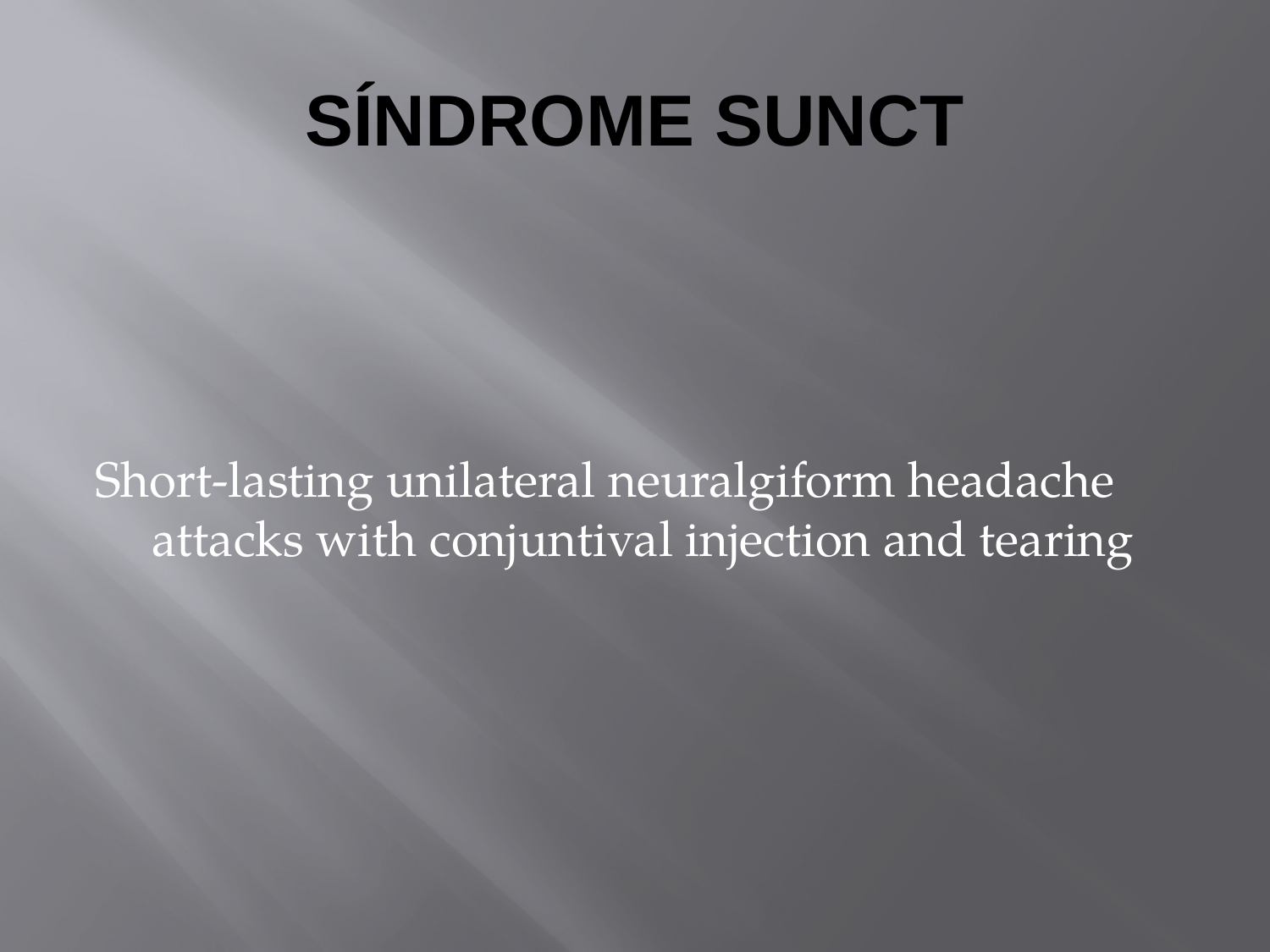

# SÍNDROME SUNCT
Short-lasting unilateral neuralgiform headache attacks with conjuntival injection and tearing